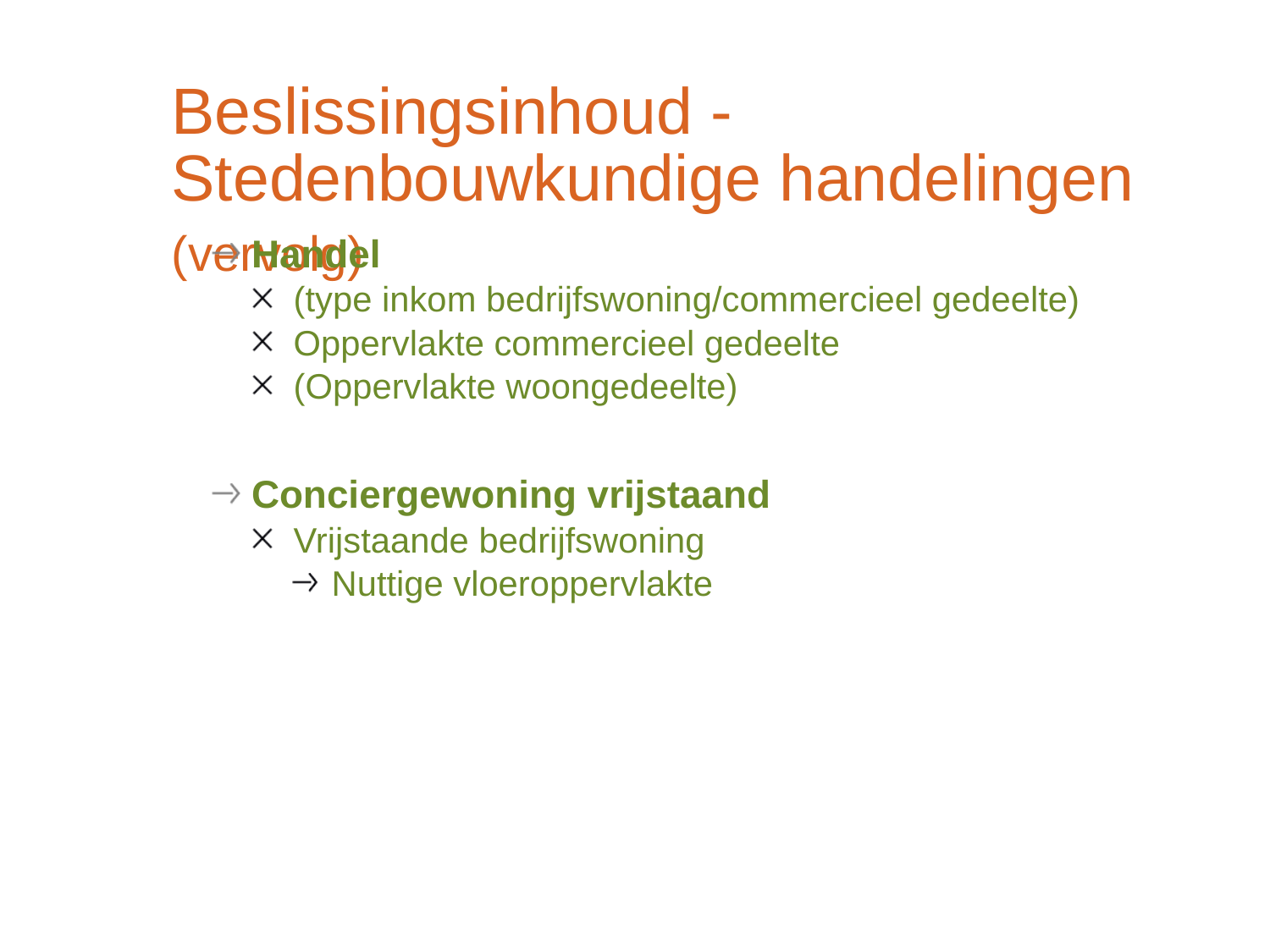

# Beslissingsinhoud - Stedenbouwkundige handelingen (vervolg)
Handel
(type inkom bedrijfswoning/commercieel gedeelte)
Oppervlakte commercieel gedeelte
(Oppervlakte woongedeelte)

Conciergewoning vrijstaand
Vrijstaande bedrijfswoning
Nuttige vloeroppervlakte